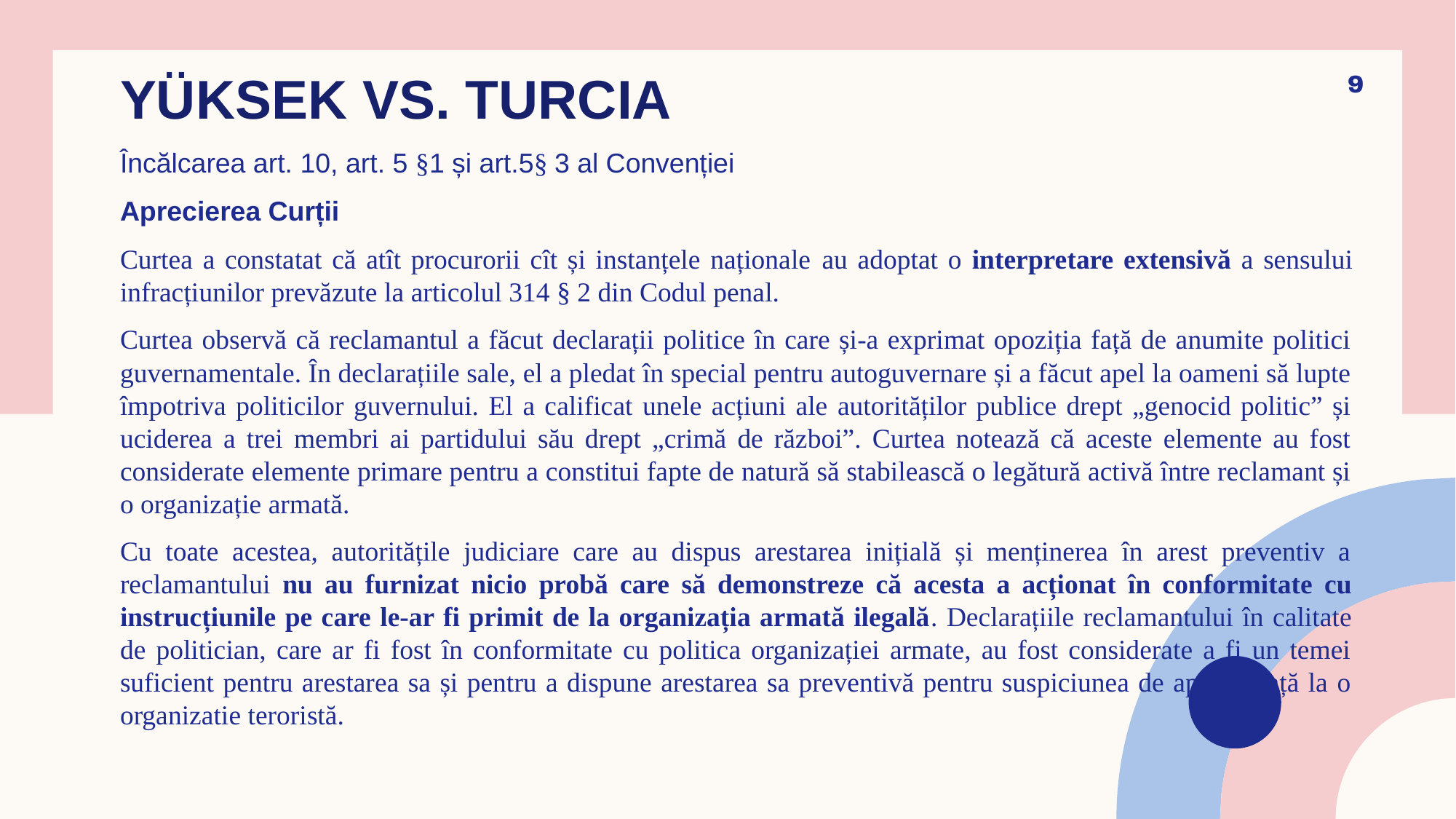

9
# YÜKSEK vs. Turcia
Încălcarea art. 10, art. 5 §1 și art.5§ 3 al Convenției
Aprecierea Curții
Curtea a constatat că atît procurorii cît și instanțele naționale au adoptat o interpretare extensivă a sensului infracțiunilor prevăzute la articolul 314 § 2 din Codul penal.
Curtea observă că reclamantul a făcut declarații politice în care și-a exprimat opoziția față de anumite politici guvernamentale. În declarațiile sale, el a pledat în special pentru autoguvernare și a făcut apel la oameni să lupte împotriva politicilor guvernului. El a calificat unele acțiuni ale autorităților publice drept „genocid politic” și uciderea a trei membri ai partidului său drept „crimă de război”. Curtea notează că aceste elemente au fost considerate elemente primare pentru a constitui fapte de natură să stabilească o legătură activă între reclamant și o organizație armată.
Cu toate acestea, autoritățile judiciare care au dispus arestarea inițială și menținerea în arest preventiv a reclamantului nu au furnizat nicio probă care să demonstreze că acesta a acționat în conformitate cu instrucțiunile pe care le-ar fi primit de la organizația armată ilegală. Declarațiile reclamantului în calitate de politician, care ar fi fost în conformitate cu politica organizației armate, au fost considerate a fi un temei suficient pentru arestarea sa și pentru a dispune arestarea sa preventivă pentru suspiciunea de apartenență la o organizatie teroristă.